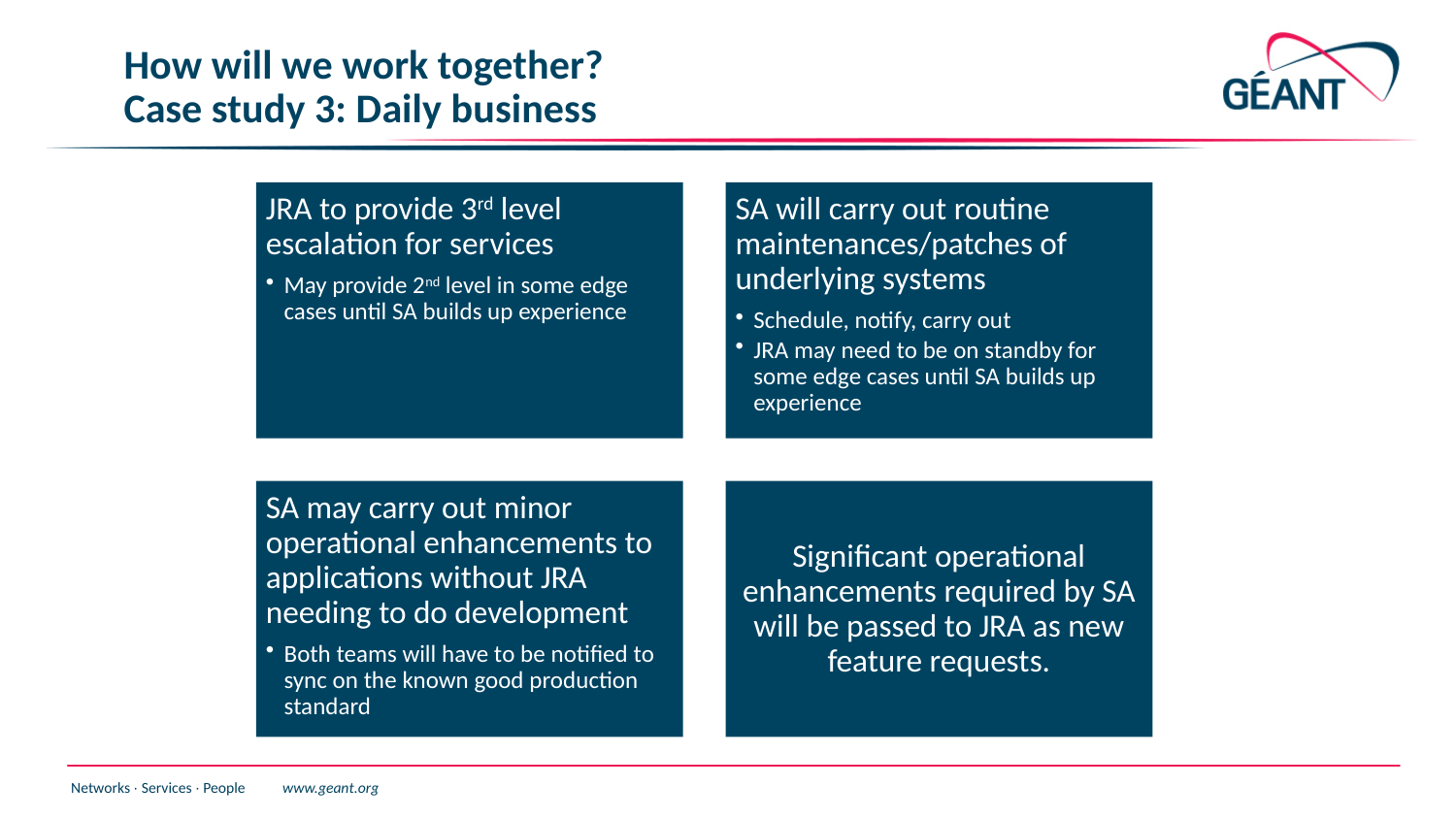

# How will we work together? Case study 3: Daily business
JRA to provide 3rd level escalation for services
May provide 2nd level in some edge cases until SA builds up experience
SA will carry out routine maintenances/patches of underlying systems
Schedule, notify, carry out
JRA may need to be on standby for some edge cases until SA builds up experience
SA may carry out minor operational enhancements to applications without JRA needing to do development
Both teams will have to be notified to sync on the known good production standard
Significant operational enhancements required by SA will be passed to JRA as new feature requests.